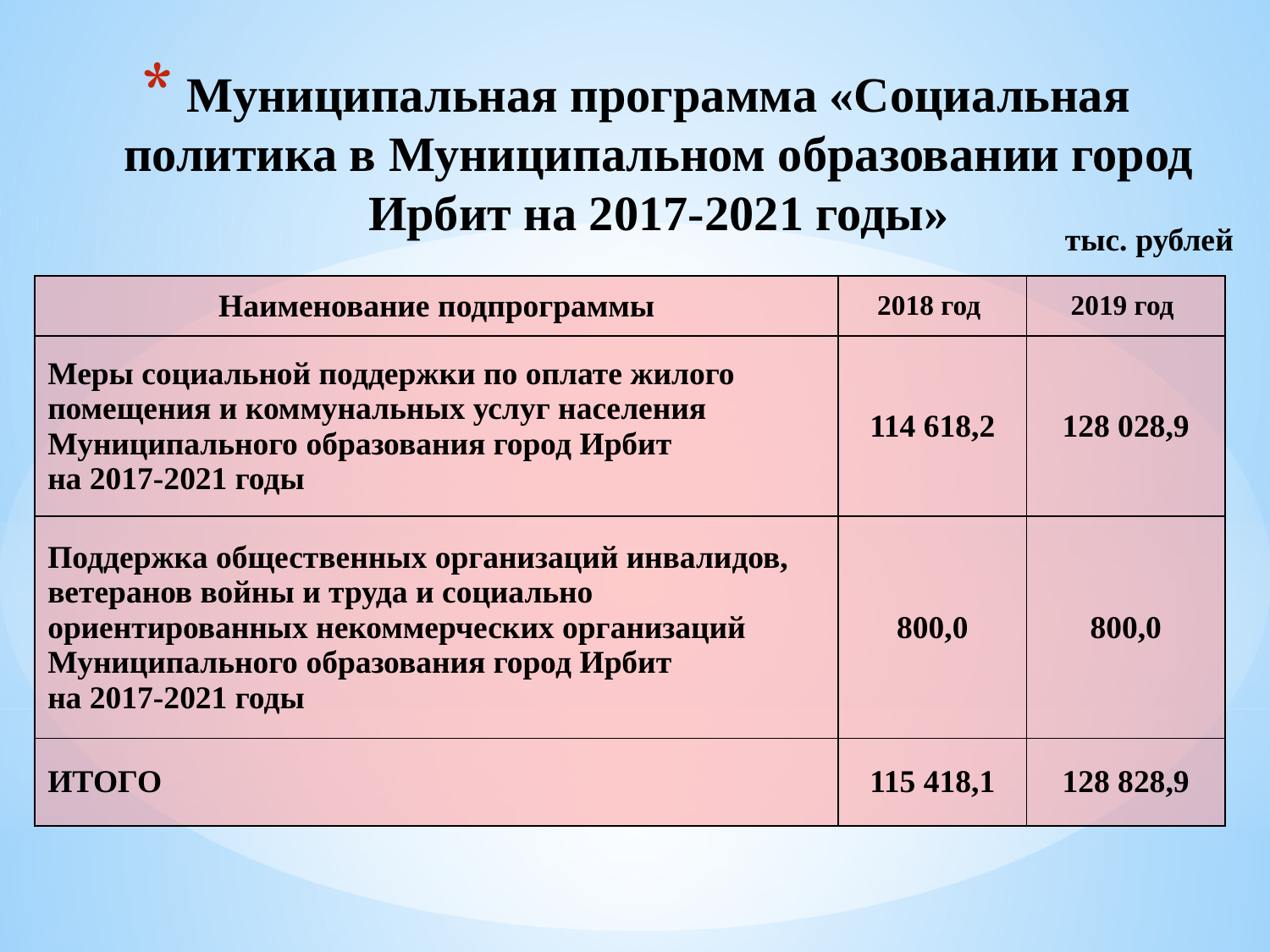

# Муниципальная программа «Социальная политика в Муниципальном образовании город Ирбит на 2017-2021 годы»
тыс. рублей
| Наименование подпрограммы | 2018 год | 2019 год |
| --- | --- | --- |
| Меры социальной поддержки по оплате жилого помещения и коммунальных услуг населения Муниципального образования город Ирбит на 2017-2021 годы | 114 618,2 | 128 028,9 |
| Поддержка общественных организаций инвалидов, ветеранов войны и труда и социально ориентированных некоммерческих организаций Муниципального образования город Ирбит на 2017-2021 годы | 800,0 | 800,0 |
| ИТОГО | 115 418,1 | 128 828,9 |